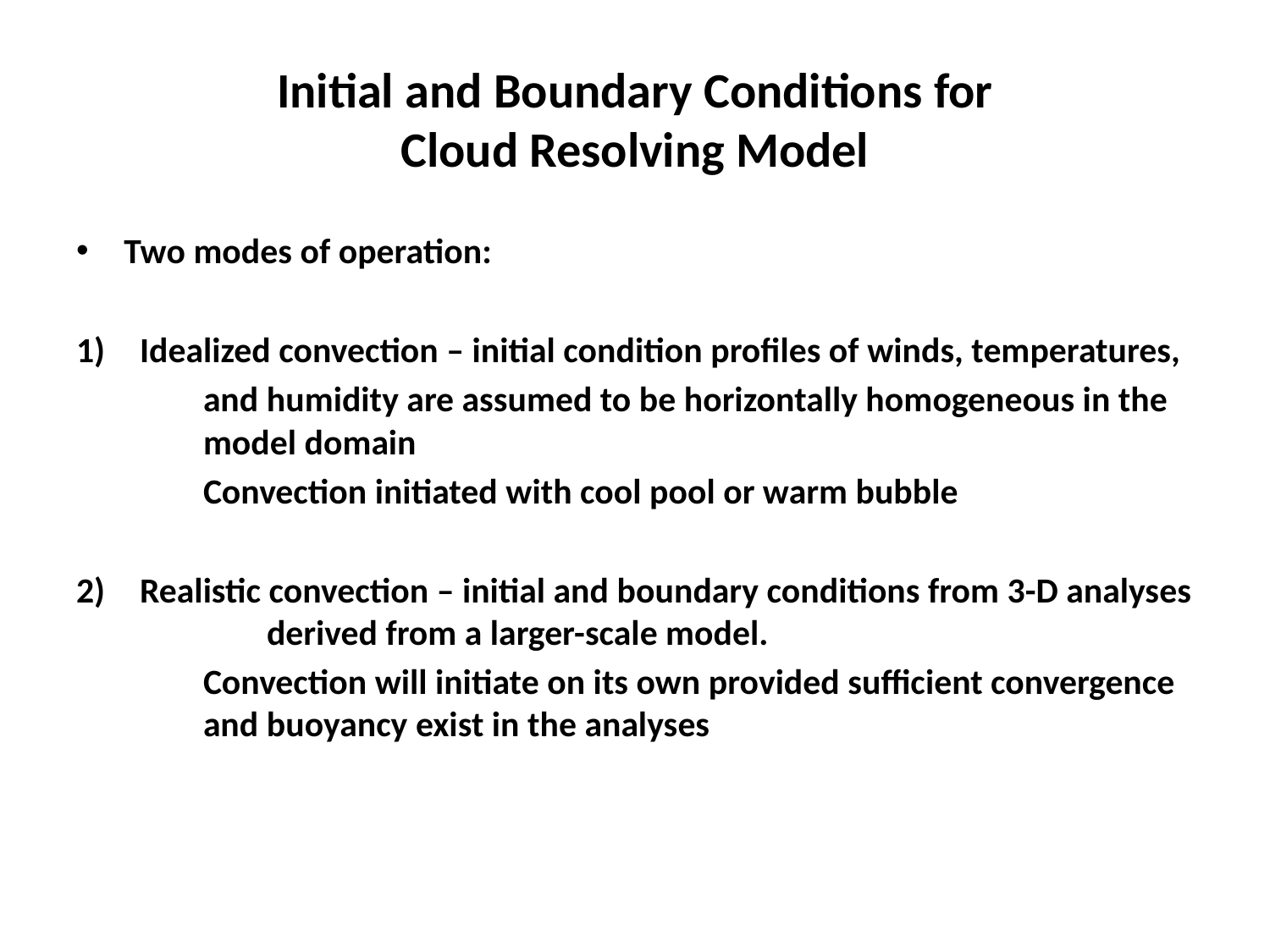

# Initial and Boundary Conditions for Cloud Resolving Model
Two modes of operation:

Idealized convection – initial condition profiles of winds, temperatures,
	and humidity are assumed to be horizontally homogeneous in the 	model domain
	Convection initiated with cool pool or warm bubble

Realistic convection – initial and boundary conditions from 3-D analyses 	derived from a larger-scale model.
	Convection will initiate on its own provided sufficient convergence 	and buoyancy exist in the analyses